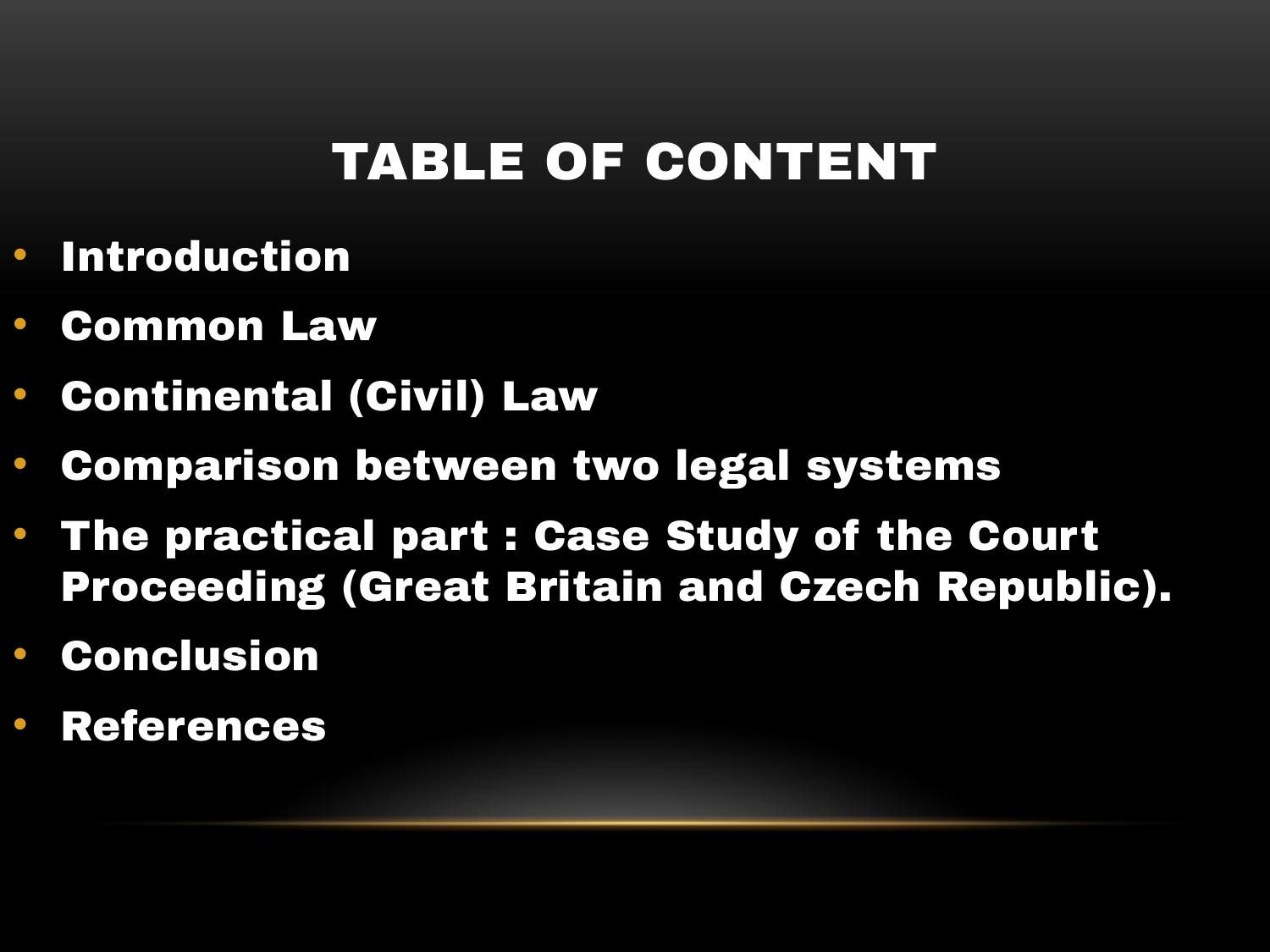

# Table of content
Introduction
Common Law
Continental (Civil) Law
Comparison between two legal systems
The practical part : Case Study of the Court Proceeding (Great Britain and Czech Republic).
Conclusion
References